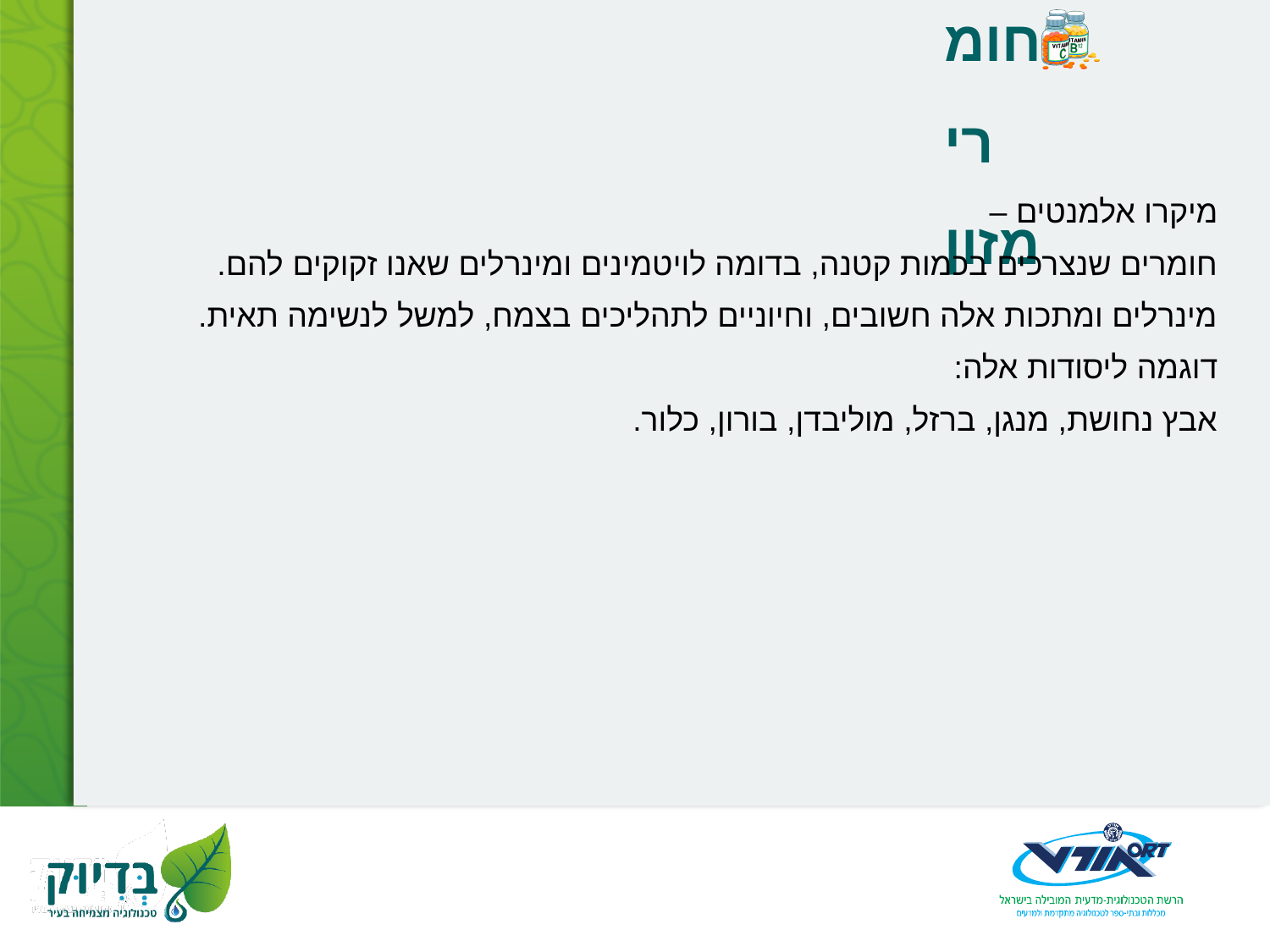

# חומרי מזון
מיקרו אלמנטים –
חומרים שנצרכים בכמות קטנה, בדומה לויטמינים ומינרלים שאנו זקוקים להם.
מינרלים ומתכות אלה חשובים, וחיוניים לתהליכים בצמח, למשל לנשימה תאית.
דוגמה ליסודות אלה:
אבץ נחושת, מנגן, ברזל, מוליבדן, בורון, כלור.